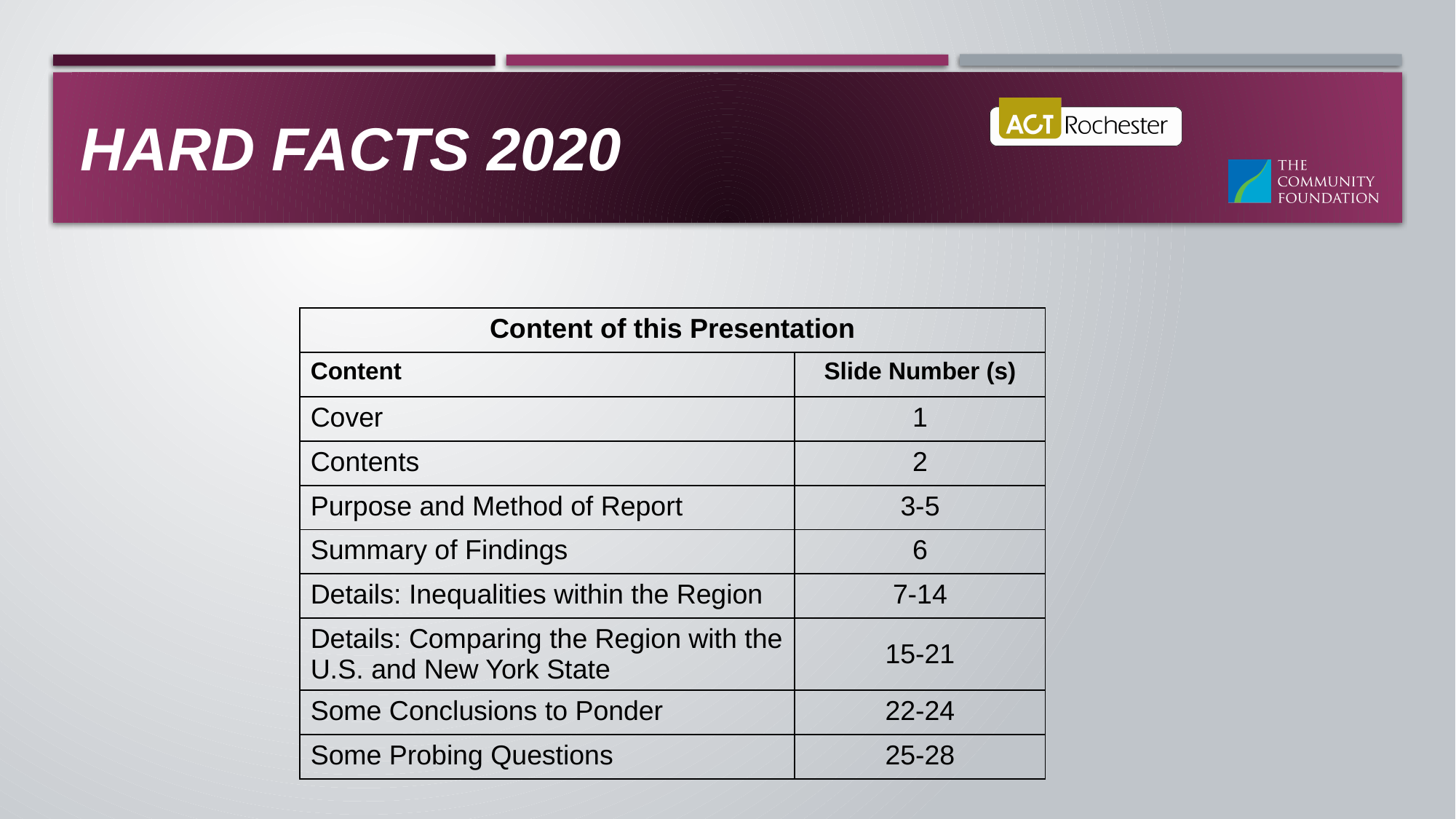

# Hard Facts 2020
| Content of this Presentation |  |
| --- | --- |
| Content | Slide Number (s) |
| Cover | 1 |
| Contents | 2 |
| Purpose and Method of Report | 3-5 |
| Summary of Findings | 6 |
| Details: Inequalities within the Region | 7-14 |
| Details: Comparing the Region with the U.S. and New York State | 15-21 |
| Some Conclusions to Ponder | 22-24 |
| Some Probing Questions | 25-28 |